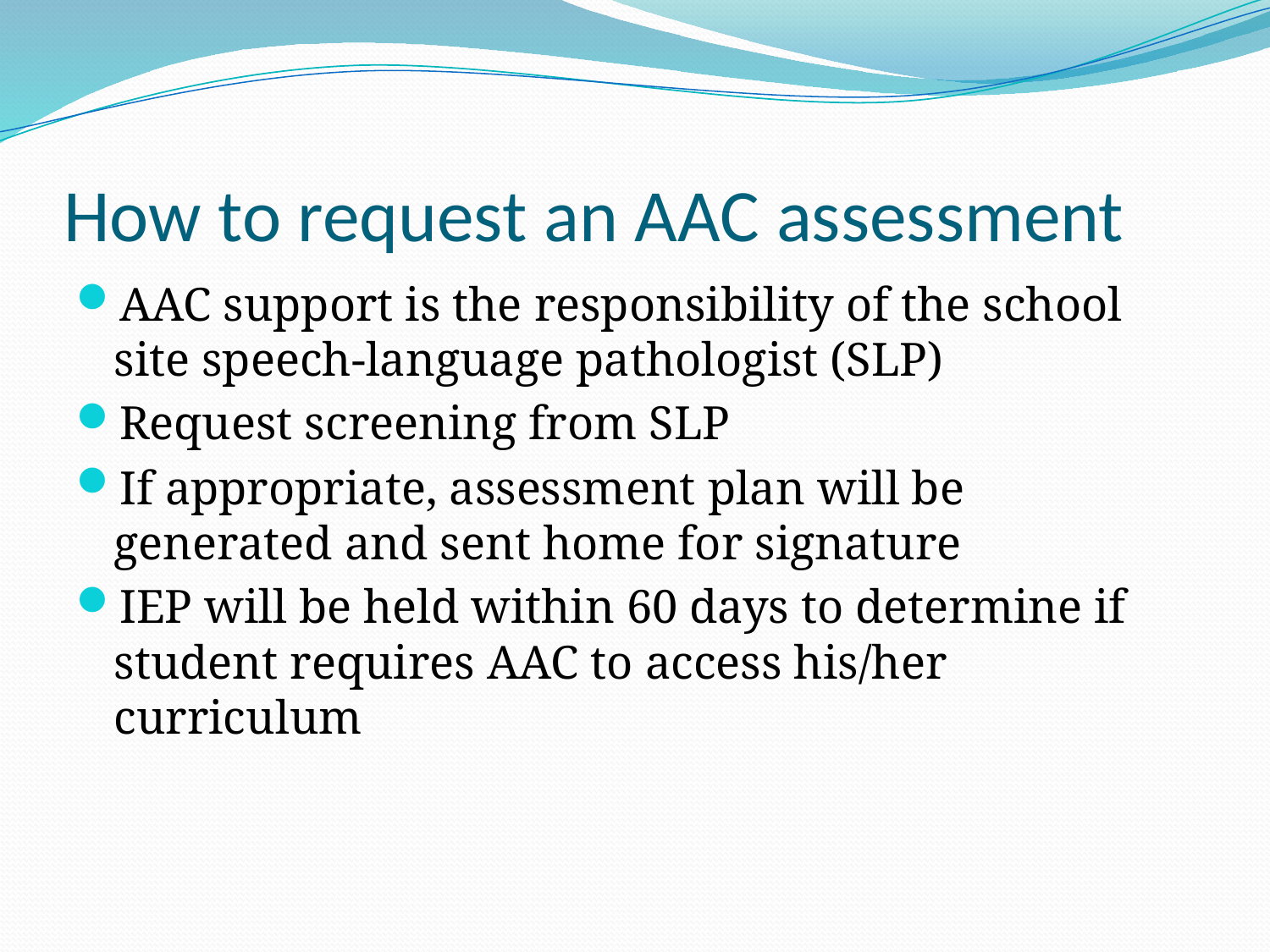

# How to request an AAC assessment
AAC support is the responsibility of the school site speech-language pathologist (SLP)
Request screening from SLP
If appropriate, assessment plan will be generated and sent home for signature
IEP will be held within 60 days to determine if student requires AAC to access his/her curriculum